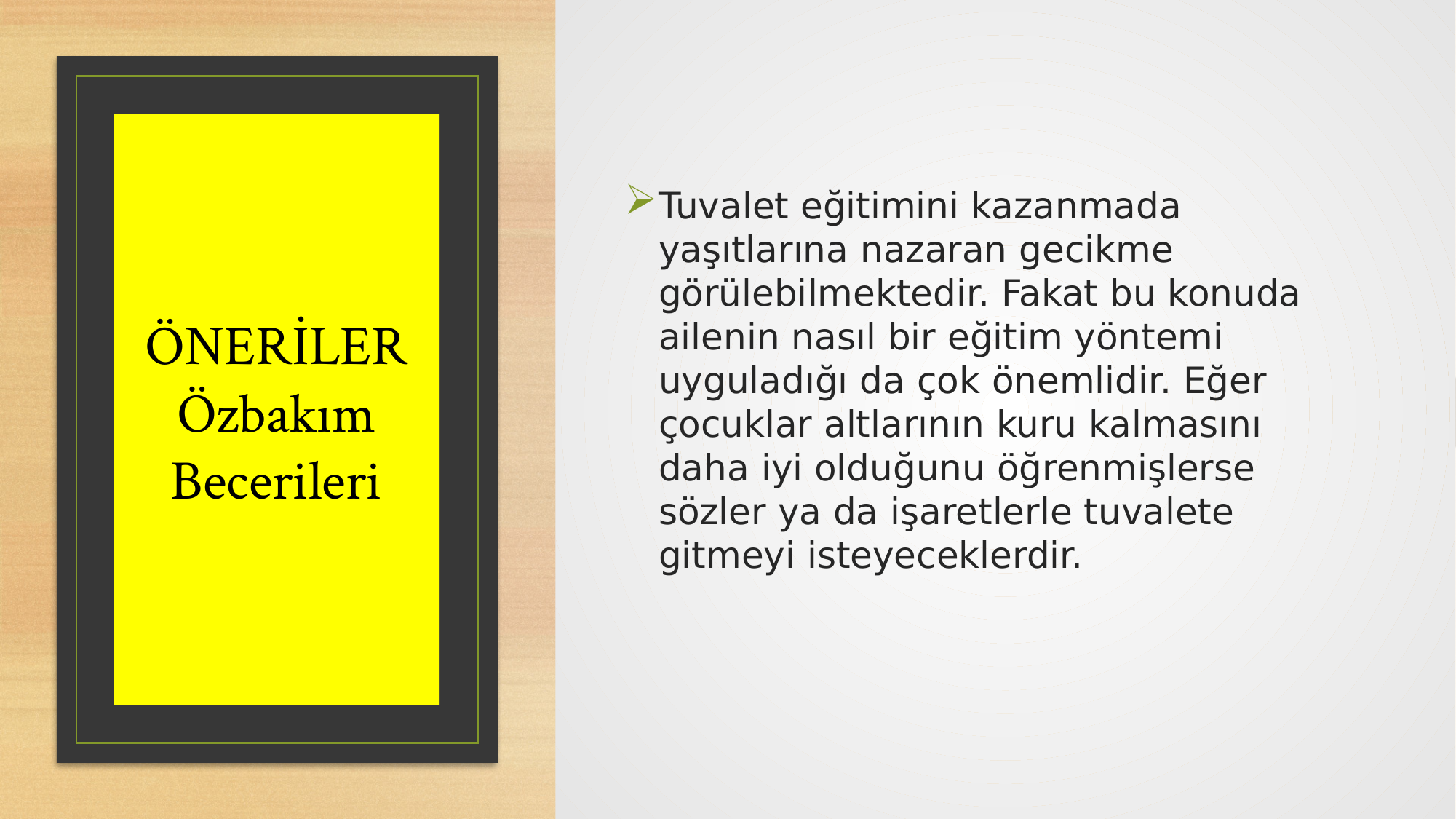

Tuvalet eğitimini kazanmada yaşıtlarına nazaran gecikme görülebilmektedir. Fakat bu konuda ailenin nasıl bir eğitim yöntemi uyguladığı da çok önemlidir. Eğer çocuklar altlarının kuru kalmasını daha iyi olduğunu öğrenmişlerse sözler ya da işaretlerle tuvalete gitmeyi isteyeceklerdir.

# ÖNERİLER Özbakım Becerileri